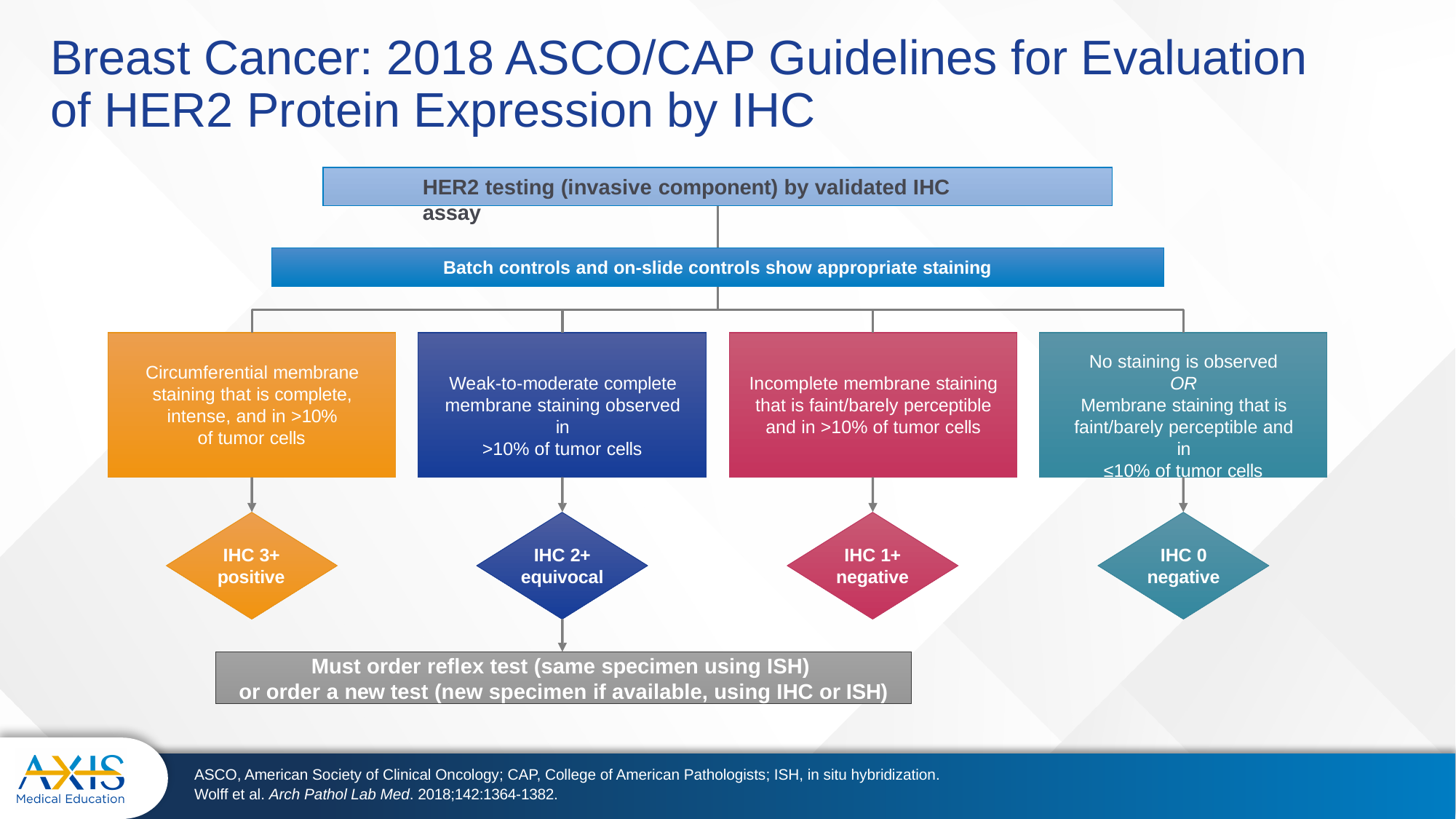

# Breast Cancer: 2018 ASCO/CAP Guidelines for Evaluation of HER2 Protein Expression by IHC

HER2 testing (invasive component) by validated IHC assay

Batch controls and on-slide controls show appropriate staining

No staining is observed
OR
Membrane staining that is faint/barely perceptible and in
≤10% of tumor cells
Circumferential membrane staining that is complete, intense, and in >10%
of tumor cells
Weak-to-moderate complete membrane staining observed in
>10% of tumor cells
Incomplete membrane staining that is faint/barely perceptible and in >10% of tumor cells

IHC 3+
positive
IHC 2+
equivocal
IHC 1+
negative
IHC 0
negative
Must order reflex test (same specimen using ISH)
or order a new test (new specimen if available, using IHC or ISH)
ASCO, American Society of Clinical Oncology; CAP, College of American Pathologists; ISH, in situ hybridization.
Wolff et al. Arch Pathol Lab Med. 2018;142:1364-1382.